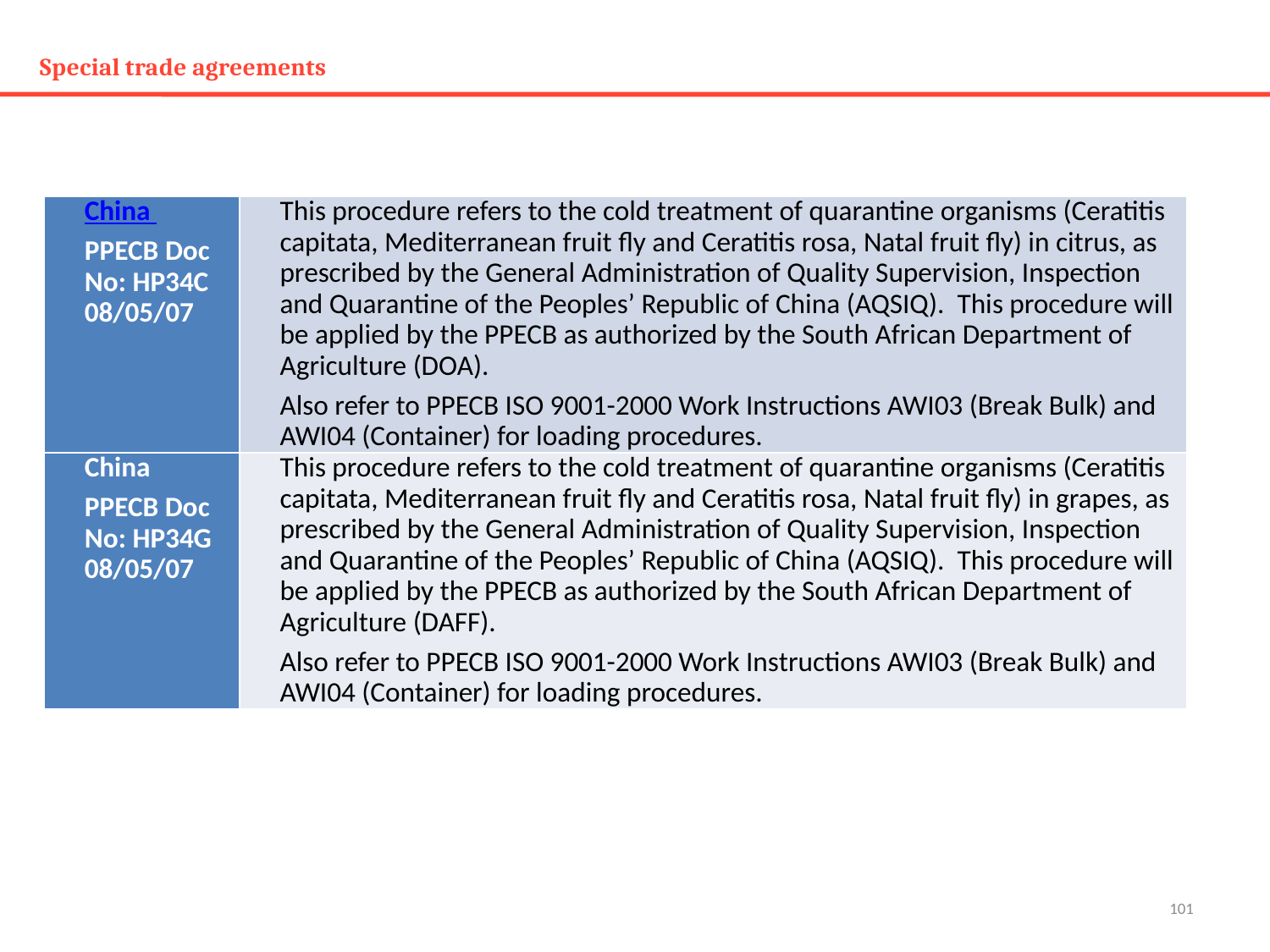

# Special trade agreements
| China PPECB Doc No: HP34C 08/05/07 | This procedure refers to the cold treatment of quarantine organisms (Ceratitis capitata, Mediterranean fruit fly and Ceratitis rosa, Natal fruit fly) in citrus, as prescribed by the General Administration of Quality Supervision, Inspection and Quarantine of the Peoples’ Republic of China (AQSIQ). This procedure will be applied by the PPECB as authorized by the South African Department of Agriculture (DOA). Also refer to PPECB ISO 9001-2000 Work Instructions AWI03 (Break Bulk) and AWI04 (Container) for loading procedures. |
| --- | --- |
| China PPECB Doc No: HP34G 08/05/07 | This procedure refers to the cold treatment of quarantine organisms (Ceratitis capitata, Mediterranean fruit fly and Ceratitis rosa, Natal fruit fly) in grapes, as prescribed by the General Administration of Quality Supervision, Inspection and Quarantine of the Peoples’ Republic of China (AQSIQ). This procedure will be applied by the PPECB as authorized by the South African Department of Agriculture (DAFF). Also refer to PPECB ISO 9001-2000 Work Instructions AWI03 (Break Bulk) and AWI04 (Container) for loading procedures. |
101